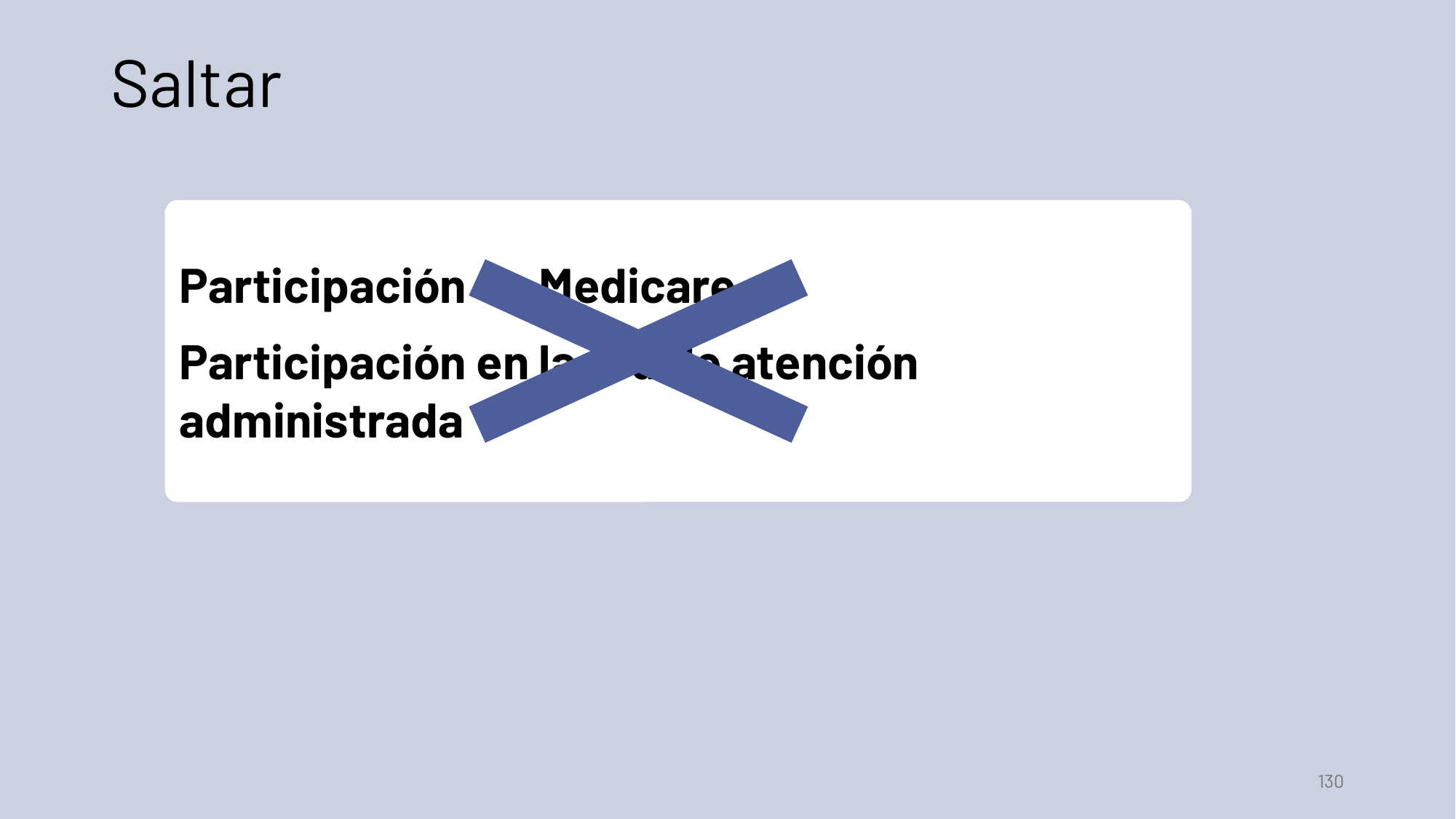

# Saltar
Participación en Medicare
Participación en la red de atención administrada

130